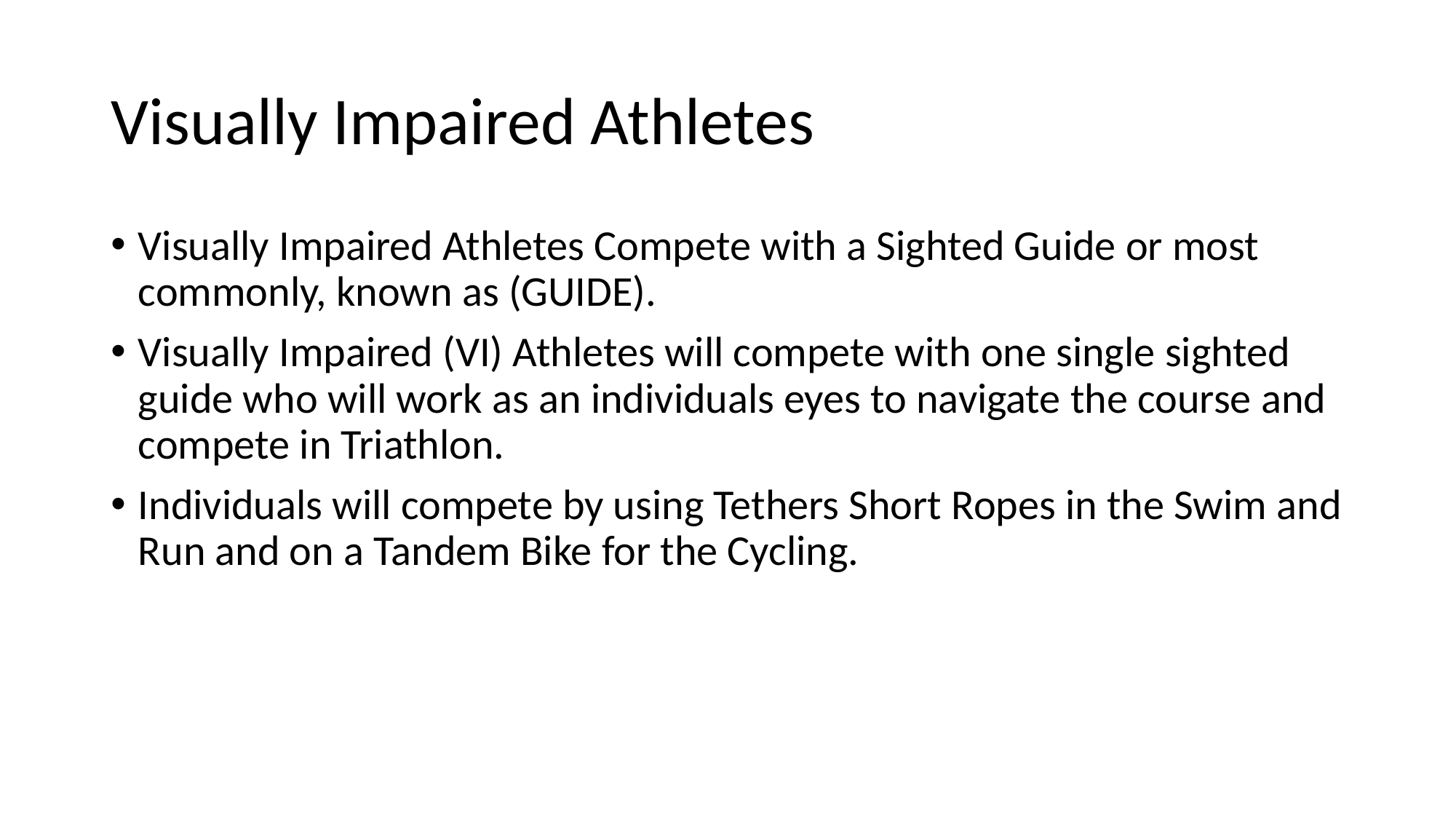

# Visually Impaired Athletes
Visually Impaired Athletes Compete with a Sighted Guide or most commonly, known as (GUIDE).
Visually Impaired (VI) Athletes will compete with one single sighted guide who will work as an individuals eyes to navigate the course and compete in Triathlon.
Individuals will compete by using Tethers Short Ropes in the Swim and Run and on a Tandem Bike for the Cycling.